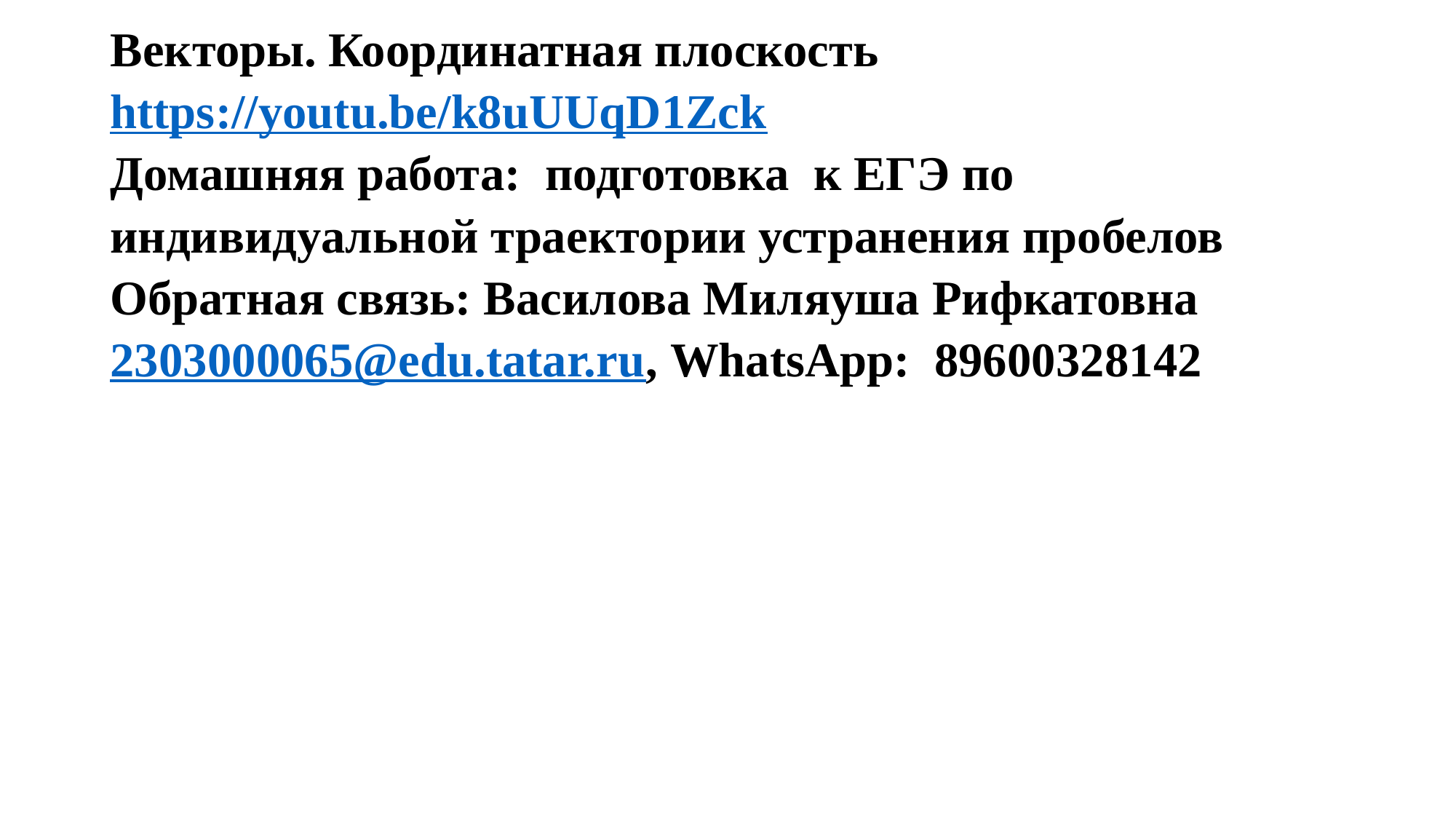

| Векторы. Координатная плоскость https://youtu.be/k8uUUqD1Zck Домашняя работа: подготовка к ЕГЭ по индивидуальной траектории устранения пробелов Обратная связь: Василова Миляуша Рифкатовна 2303000065@edu.tatar.ru, WhatsApp: 89600328142 |
| --- |